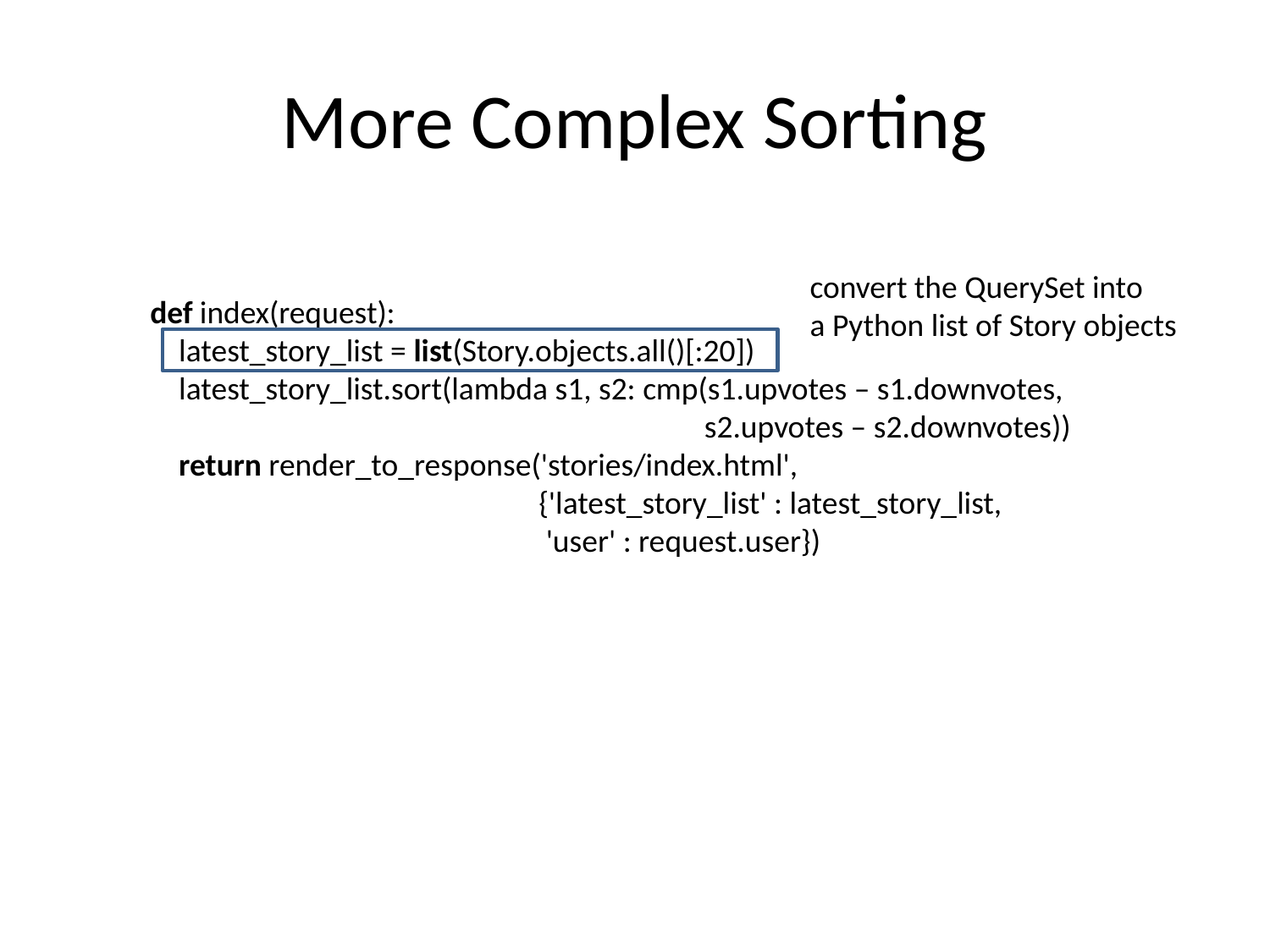

# More Complex Sorting
convert the QuerySet into
a Python list of Story objects
def index(request):
    latest_story_list = list(Story.objects.all()[:20])
    latest_story_list.sort(lambda s1, s2: cmp(s1.upvotes – s1.downvotes,
                                                                             s2.upvotes – s2.downvotes))
    return render_to_response('stories/index.html',
                                                      {'latest_story_list' : latest_story_list,
                                                       'user' : request.user})